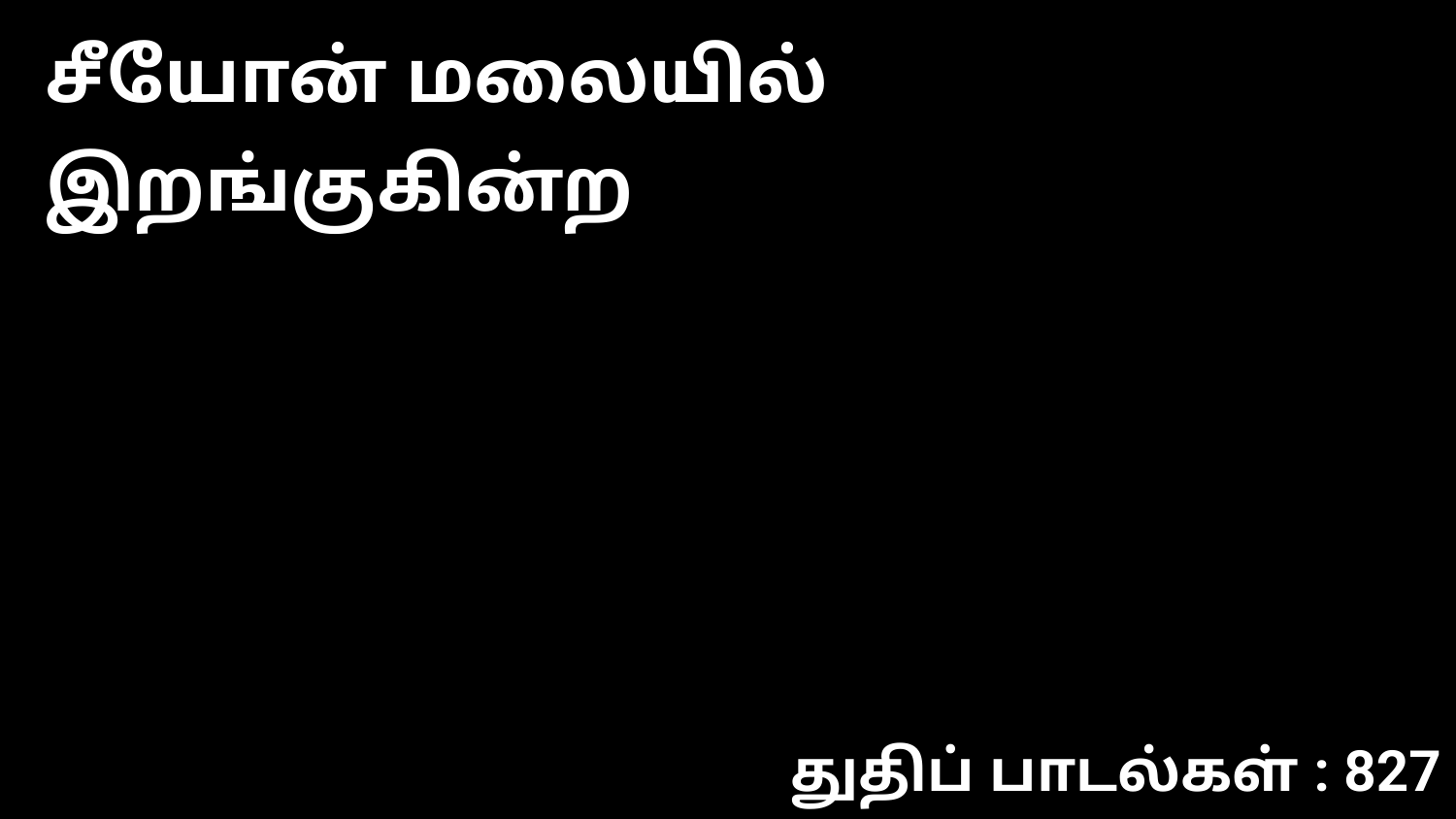

சீயோன் மலையில் இறங்குகின்ற
துதிப் பாடல்கள் : 827